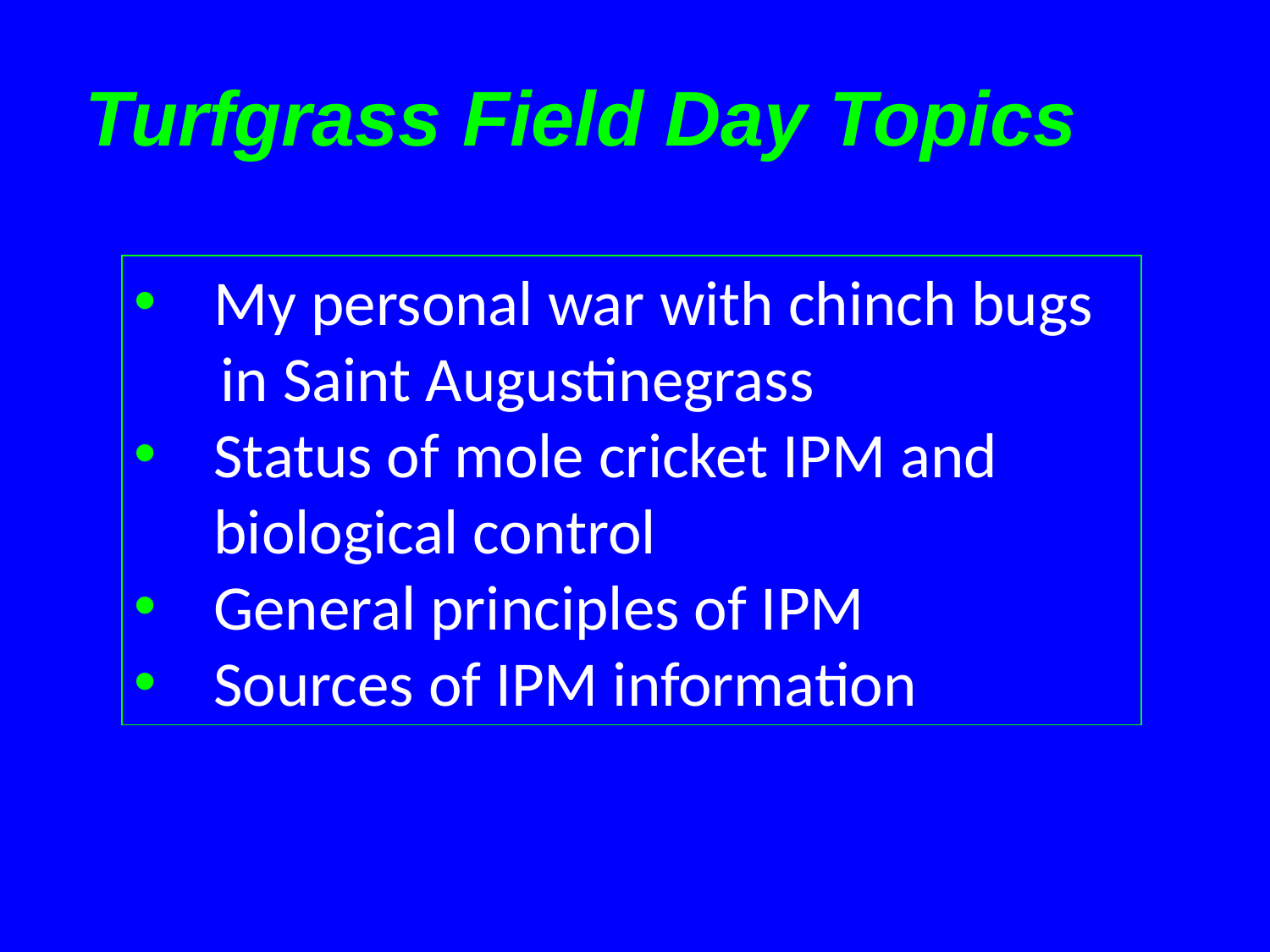

Turfgrass Field Day Topics
My personal war with chinch bugs
      in Saint Augustinegrass
Status of mole cricket IPM and biological control
General principles of IPM
Sources of IPM information